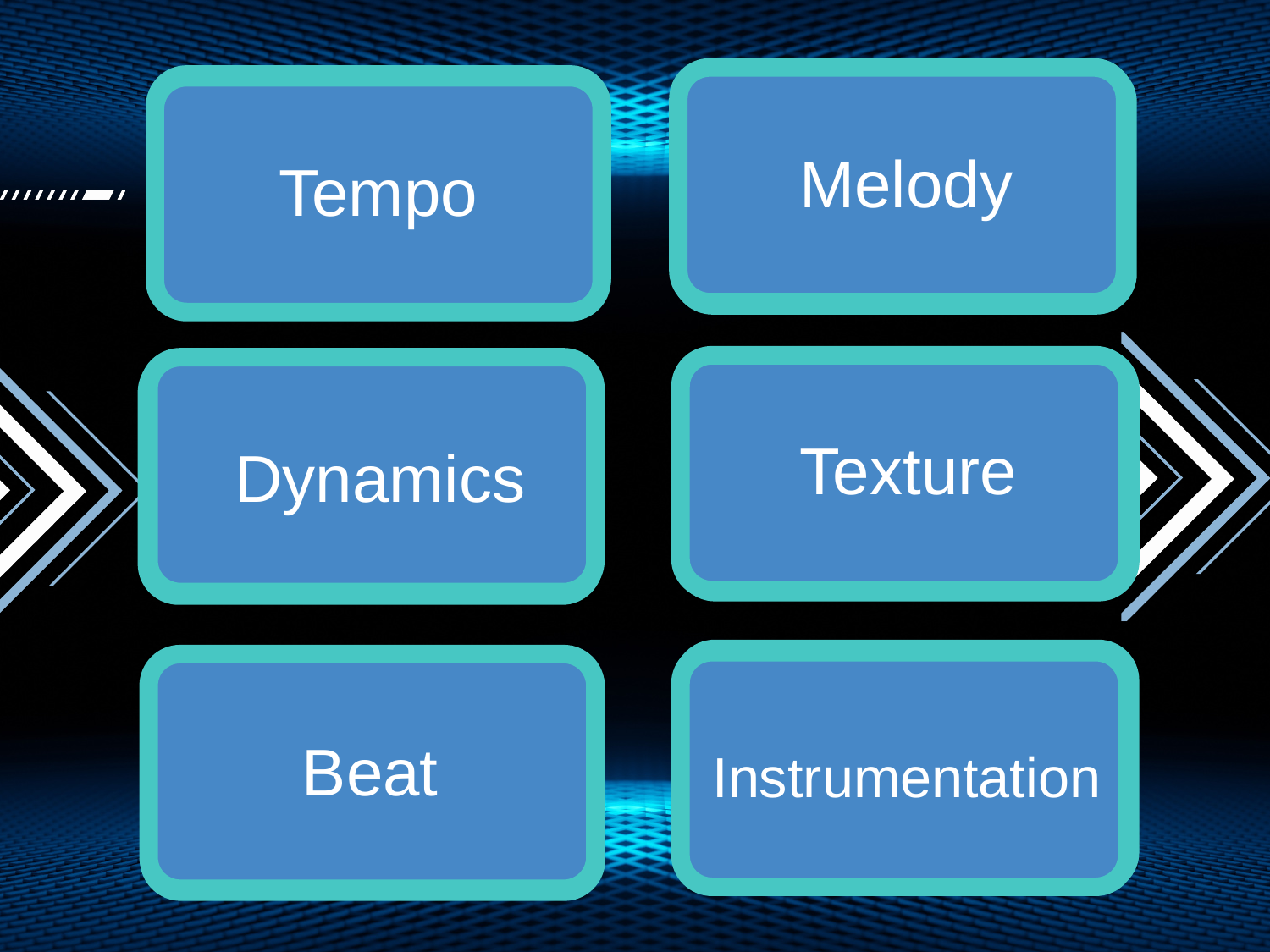

Melody

The part of the
music you sing to.

Speed of
the music.

Tempo

Texture

Dynamics

How many layers
are in the music.

Volume of
the music.

Which instruments
are being played.

Instrumentation

Beat

Pulse of
the music.